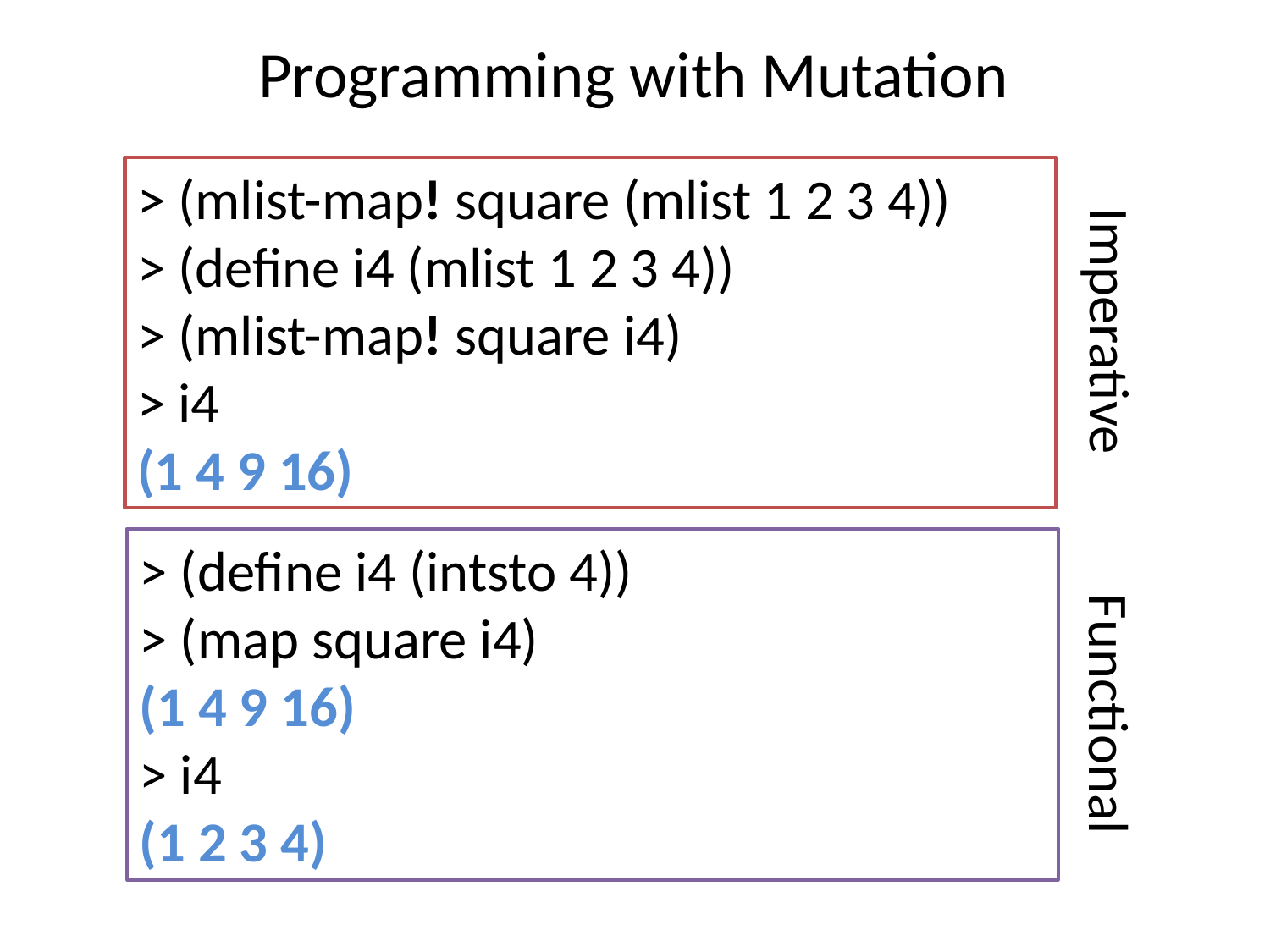

# Programming with Mutation
> (mlist-map! square (mlist 1 2 3 4))
> (define i4 (mlist 1 2 3 4))
> (mlist-map! square i4)
> i4
(1 4 9 16)
Imperative
> (define i4 (intsto 4))
> (map square i4)
(1 4 9 16)
> i4
(1 2 3 4)
Functional